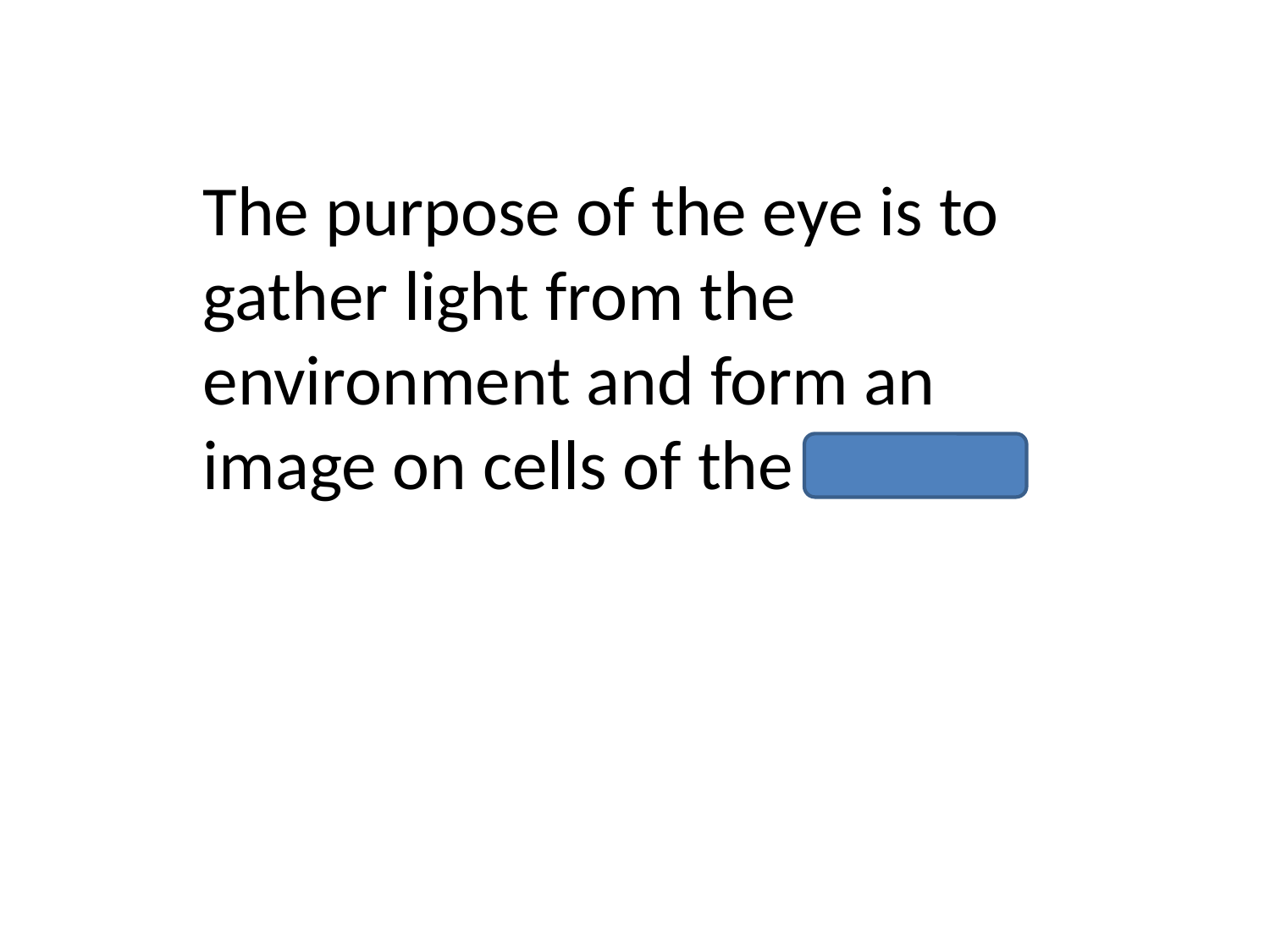

The purpose of the eye is to gather light from the environment and form an image on cells of the retina.